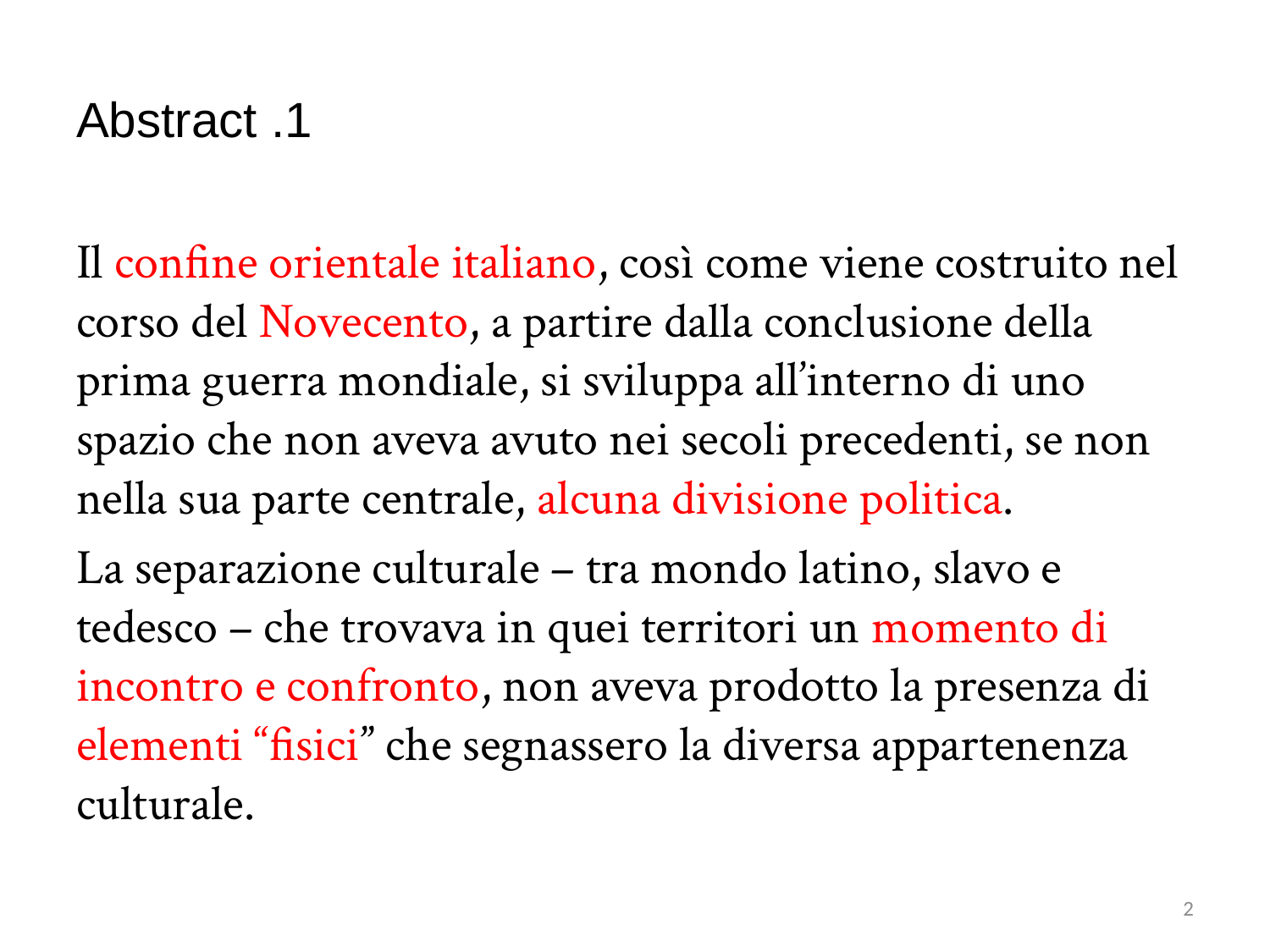

# Abstract .1
Il confine orientale italiano, così come viene costruito nel corso del Novecento, a partire dalla conclusione della prima guerra mondiale, si sviluppa all’interno di uno spazio che non aveva avuto nei secoli precedenti, se non nella sua parte centrale, alcuna divisione politica.
La separazione culturale – tra mondo latino, slavo e tedesco – che trovava in quei territori un momento di incontro e confronto, non aveva prodotto la presenza di elementi “fisici” che segnassero la diversa appartenenza culturale.
2